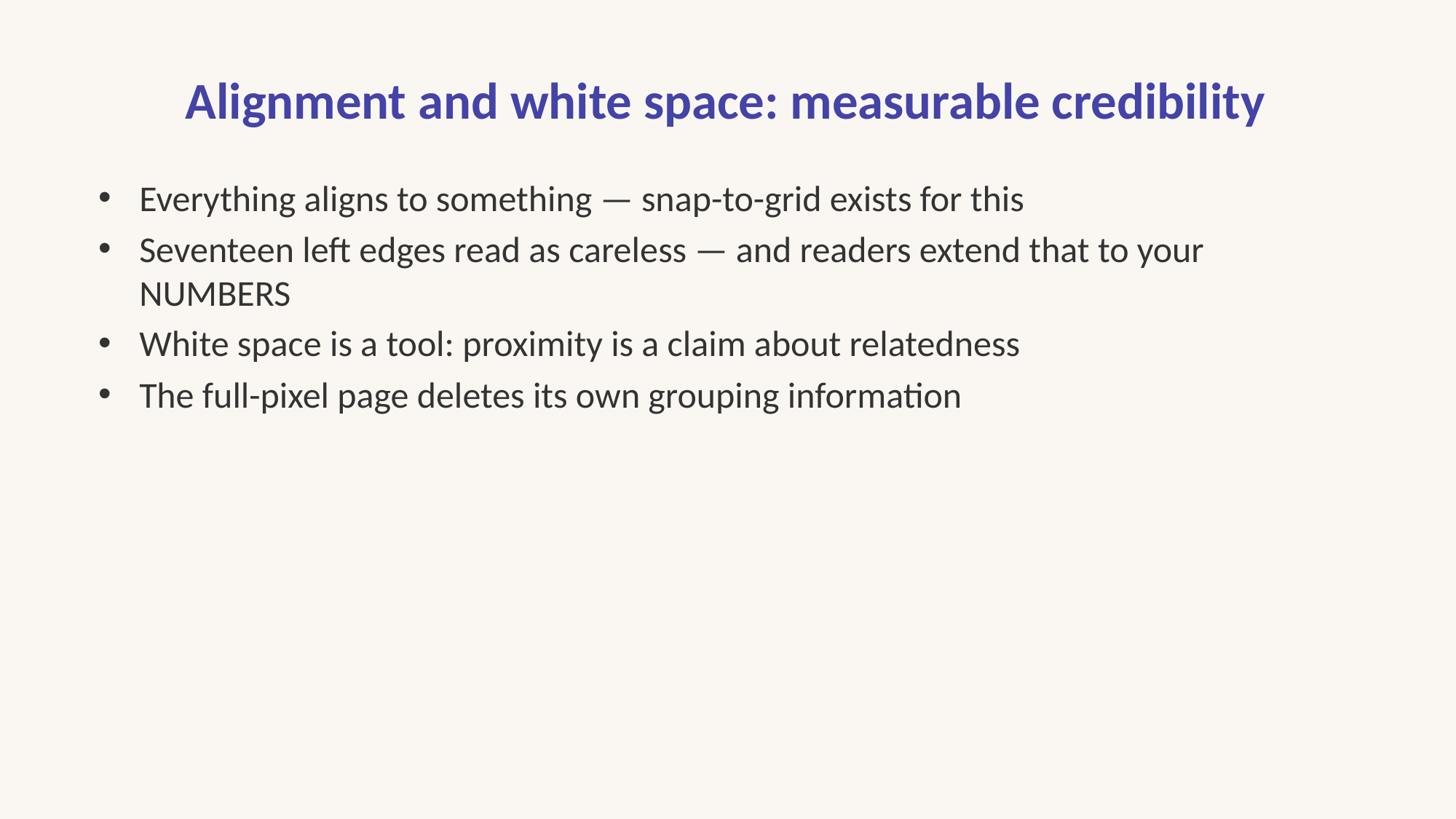

# Alignment and white space: measurable credibility
Everything aligns to something — snap-to-grid exists for this
Seventeen left edges read as careless — and readers extend that to your NUMBERS
White space is a tool: proximity is a claim about relatedness
The full-pixel page deletes its own grouping information